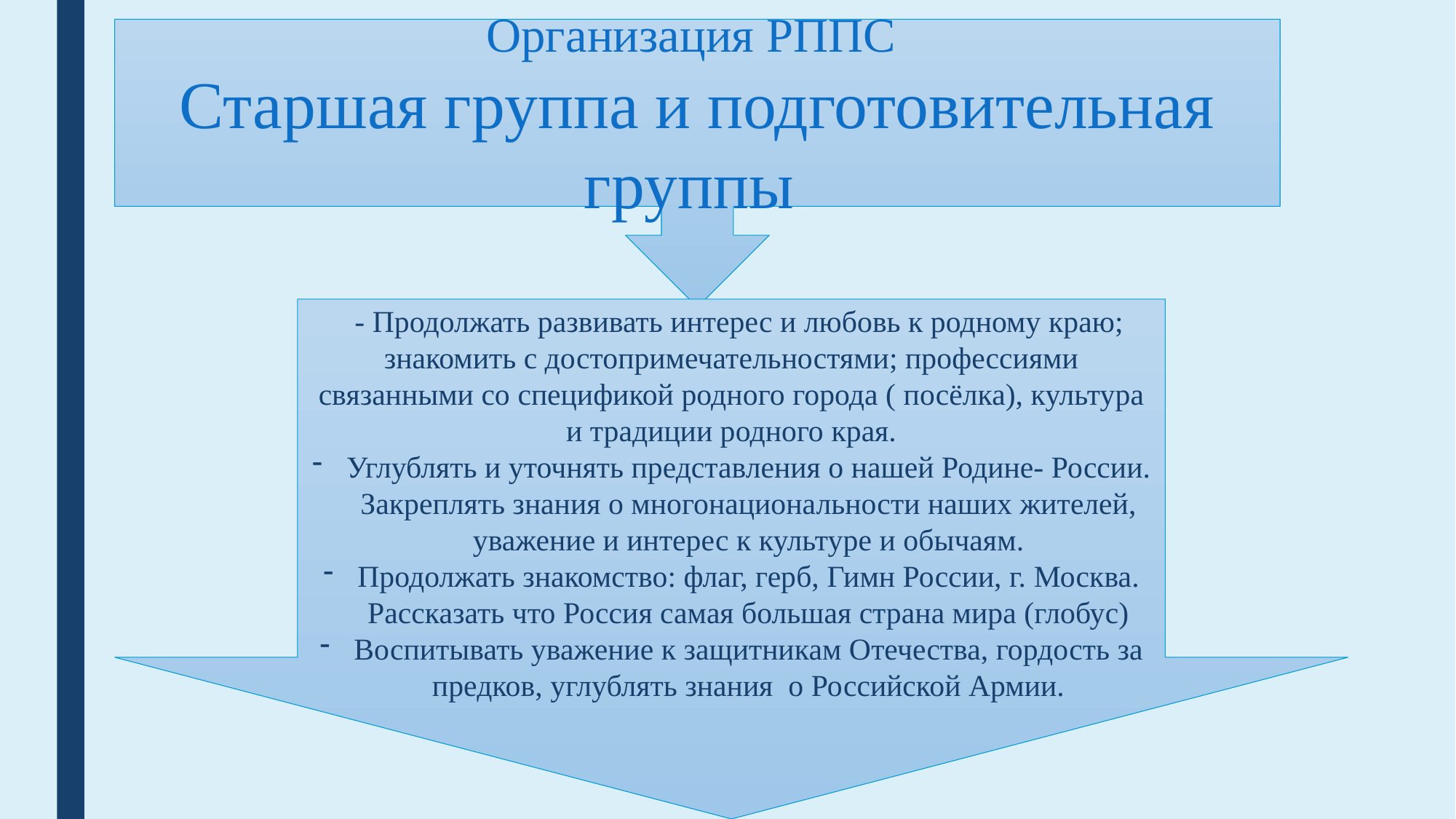

Организация РППС
Старшая группа и подготовительная группы
#
  - Продолжать развивать интерес и любовь к родному краю; знакомить с достопримечательностями; профессиями связанными со спецификой родного города ( посёлка), культура и традиции родного края.
Углублять и уточнять представления о нашей Родине- России. Закреплять знания о многонациональности наших жителей, уважение и интерес к культуре и обычаям.
Продолжать знакомство: флаг, герб, Гимн России, г. Москва. Рассказать что Россия самая большая страна мира (глобус)
Воспитывать уважение к защитникам Отечества, гордость за предков, углублять знания  о Российской Армии.